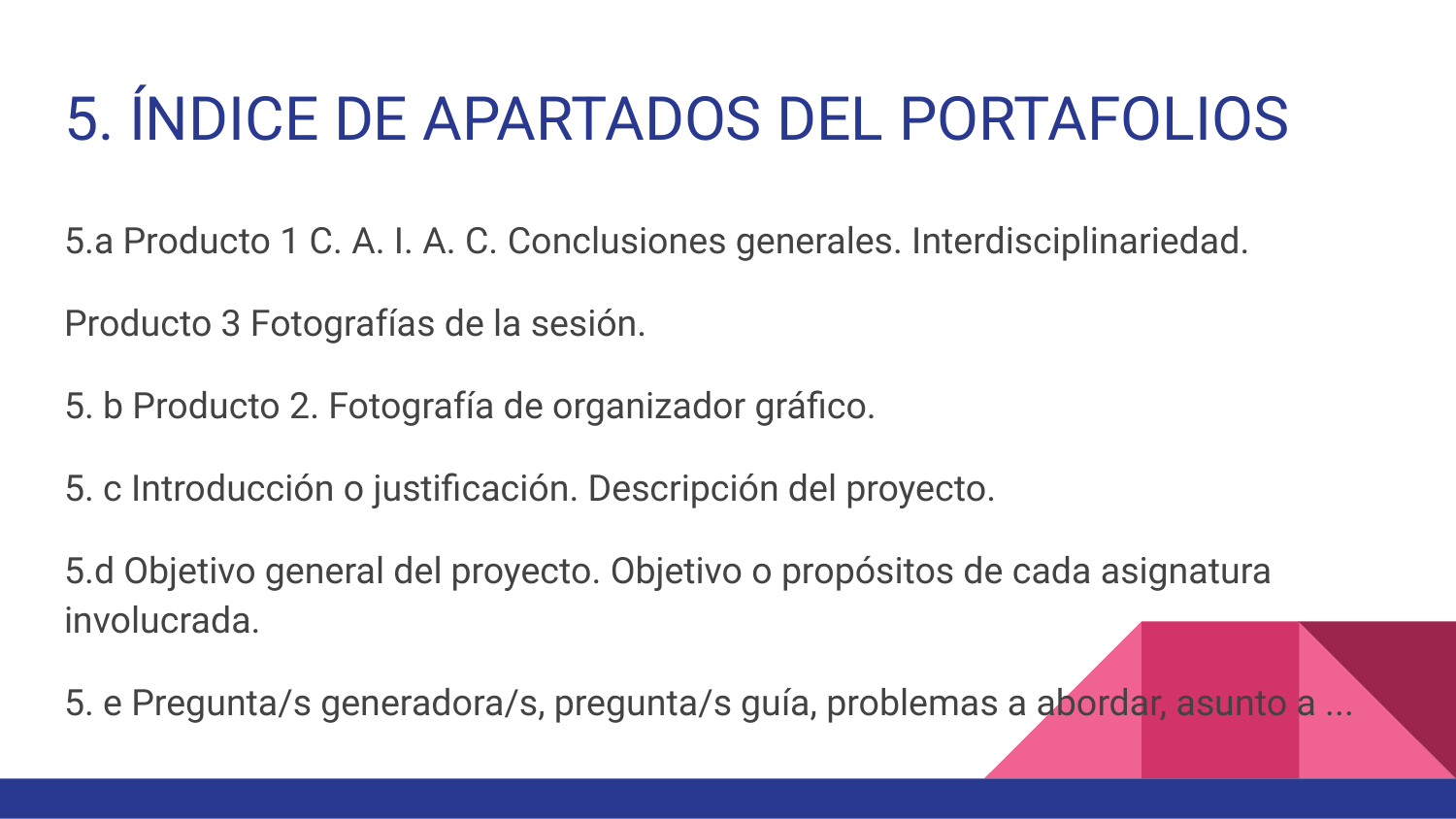

# 5. ÍNDICE DE APARTADOS DEL PORTAFOLIOS
5.a Producto 1 C. A. I. A. C. Conclusiones generales. Interdisciplinariedad.
Producto 3 Fotografías de la sesión.
5. b Producto 2. Fotografía de organizador gráfico.
5. c Introducción o justificación. Descripción del proyecto.
5.d Objetivo general del proyecto. Objetivo o propósitos de cada asignatura involucrada.
5. e Pregunta/s generadora/s, pregunta/s guía, problemas a abordar, asunto a ...